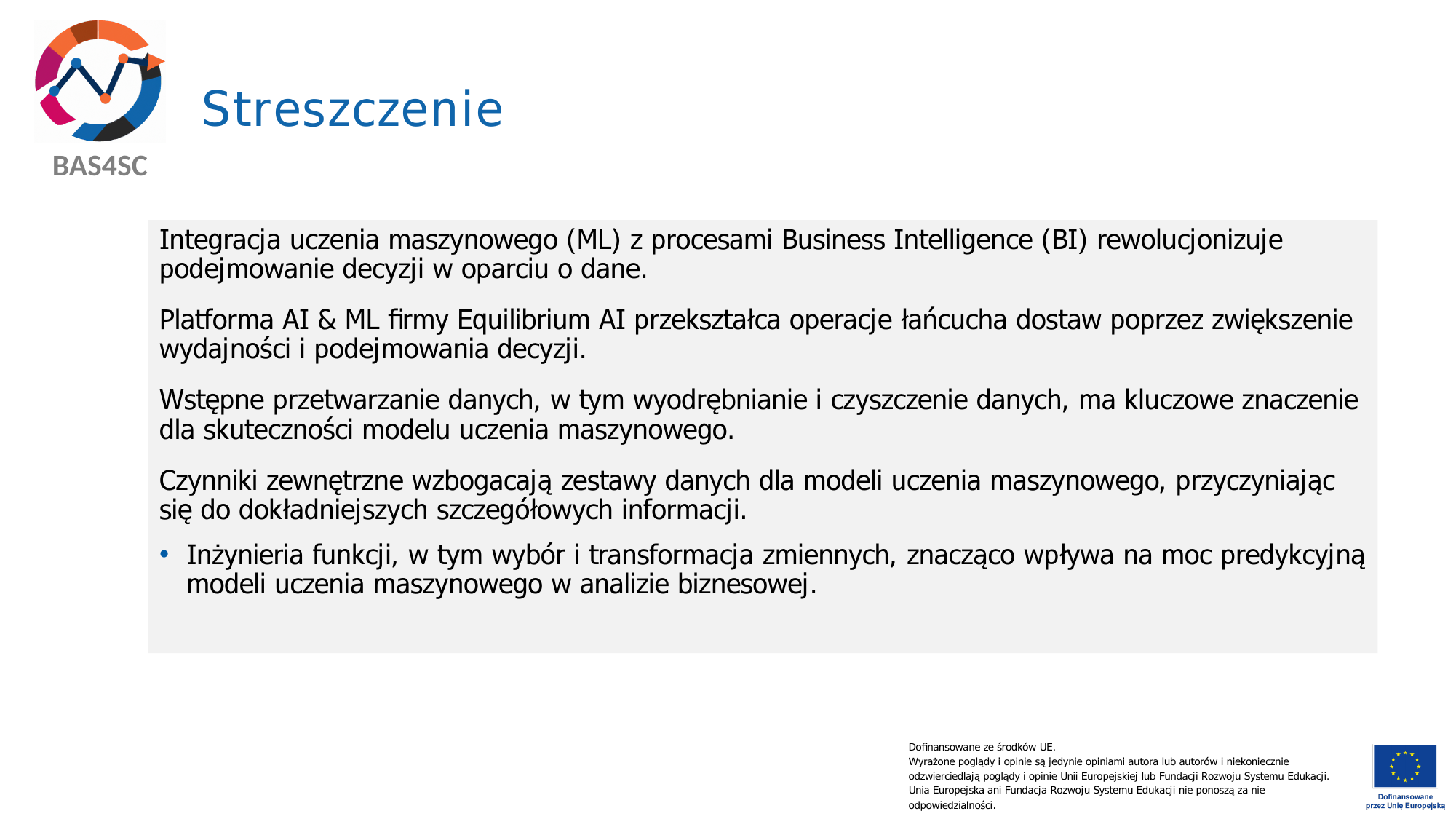

# Streszczenie
Integracja uczenia maszynowego (ML) z procesami Business Intelligence (BI) rewolucjonizuje podejmowanie decyzji w oparciu o dane.
Platforma AI & ML firmy Equilibrium AI przekształca operacje łańcucha dostaw poprzez zwiększenie wydajności i podejmowania decyzji.
Wstępne przetwarzanie danych, w tym wyodrębnianie i czyszczenie danych, ma kluczowe znaczenie dla skuteczności modelu uczenia maszynowego.
Czynniki zewnętrzne wzbogacają zestawy danych dla modeli uczenia maszynowego, przyczyniając się do dokładniejszych szczegółowych informacji.
Inżynieria funkcji, w tym wybór i transformacja zmiennych, znacząco wpływa na moc predykcyjną modeli uczenia maszynowego w analizie biznesowej.